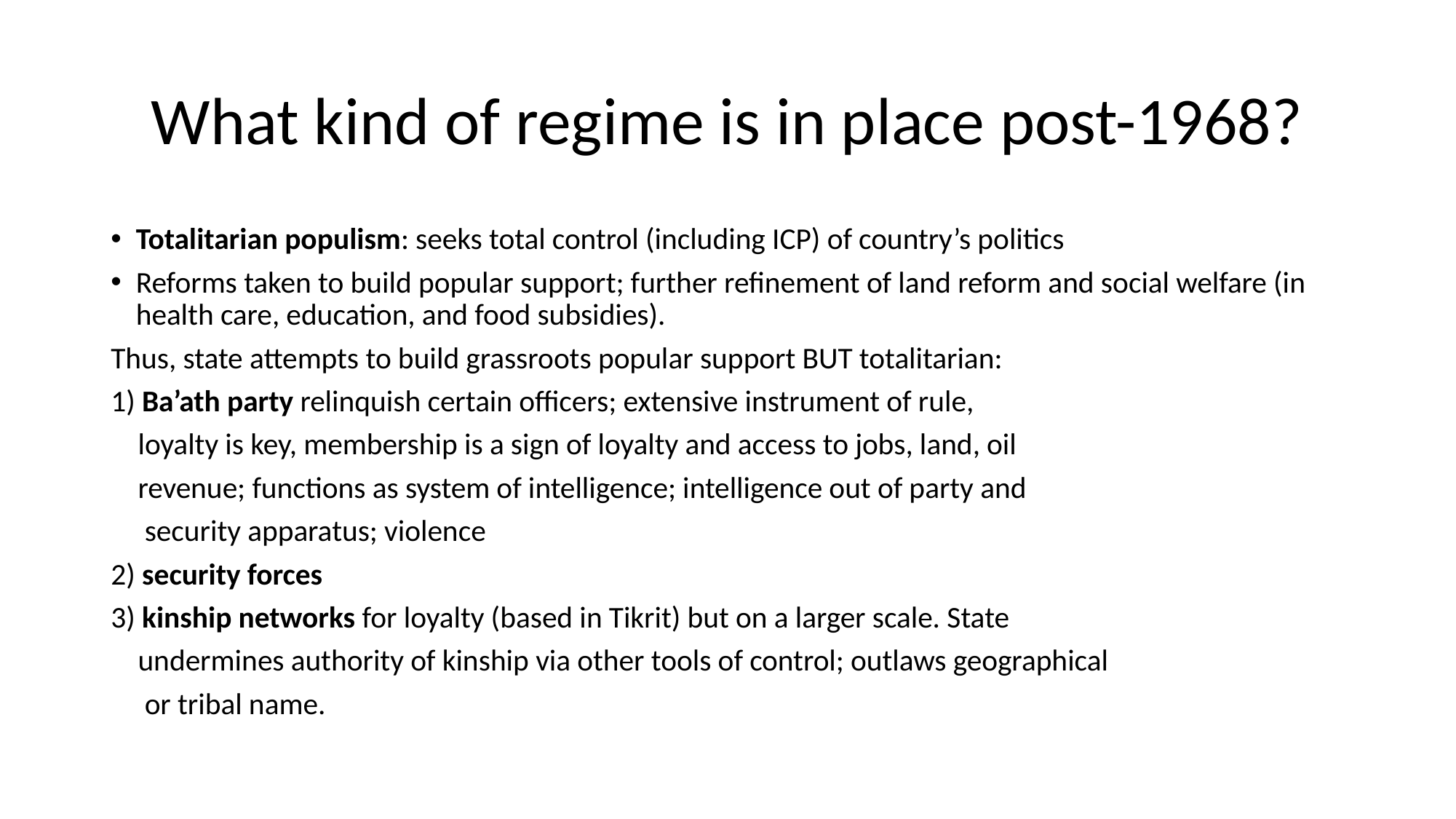

# What kind of regime is in place post-1968?
Totalitarian populism: seeks total control (including ICP) of country’s politics
Reforms taken to build popular support; further refinement of land reform and social welfare (in health care, education, and food subsidies).
Thus, state attempts to build grassroots popular support BUT totalitarian:
1) Ba’ath party relinquish certain officers; extensive instrument of rule,
    loyalty is key, membership is a sign of loyalty and access to jobs, land, oil
    revenue; functions as system of intelligence; intelligence out of party and
     security apparatus; violence
2) security forces
3) kinship networks for loyalty (based in Tikrit) but on a larger scale. State
    undermines authority of kinship via other tools of control; outlaws geographical
     or tribal name.